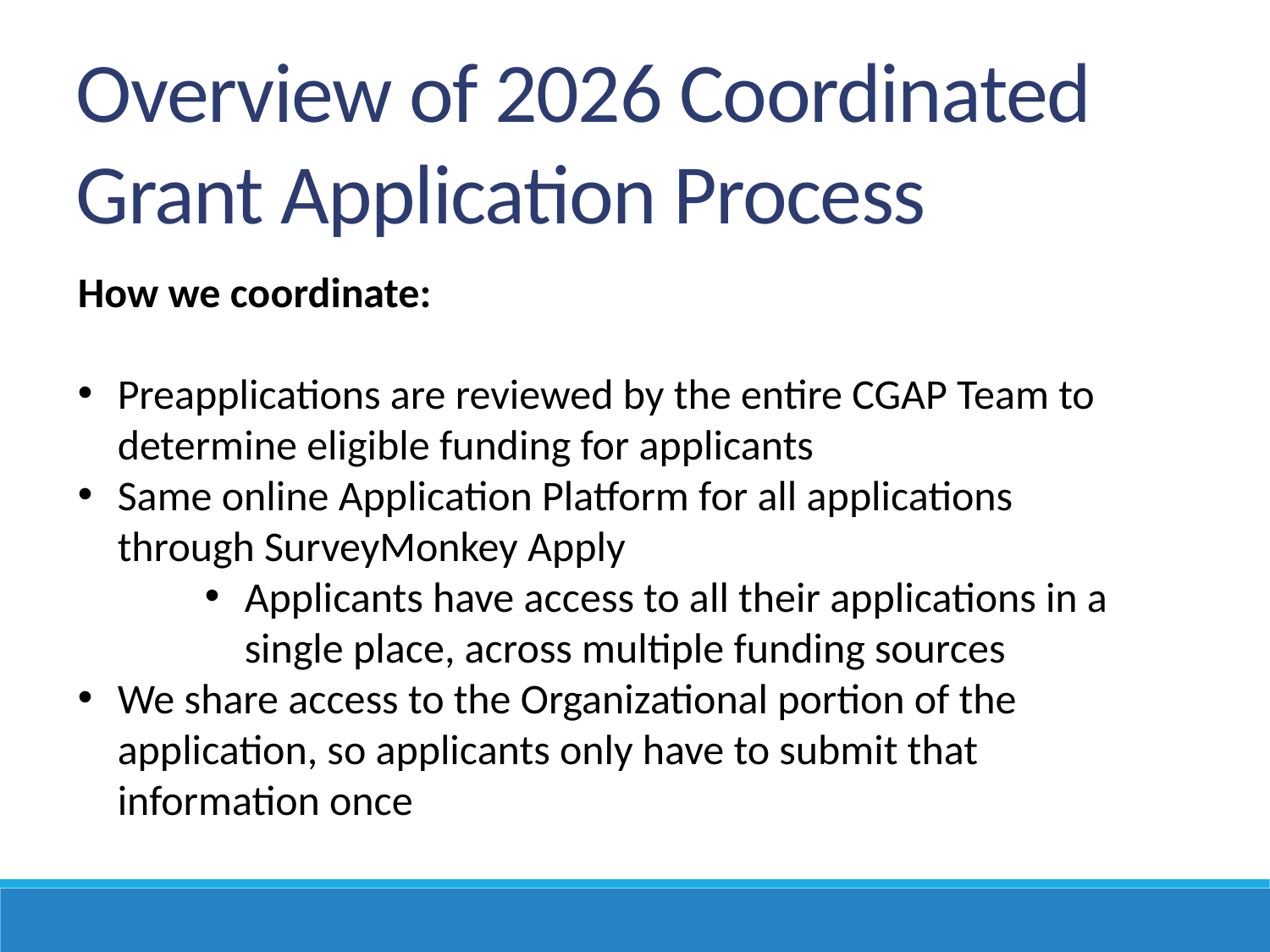

Overview of 2026 Coordinated Grant Application Process
How we coordinate:
Preapplications are reviewed by the entire CGAP Team to determine eligible funding for applicants
Same online Application Platform for all applications through SurveyMonkey Apply
Applicants have access to all their applications in a single place, across multiple funding sources
We share access to the Organizational portion of the application, so applicants only have to submit that information once